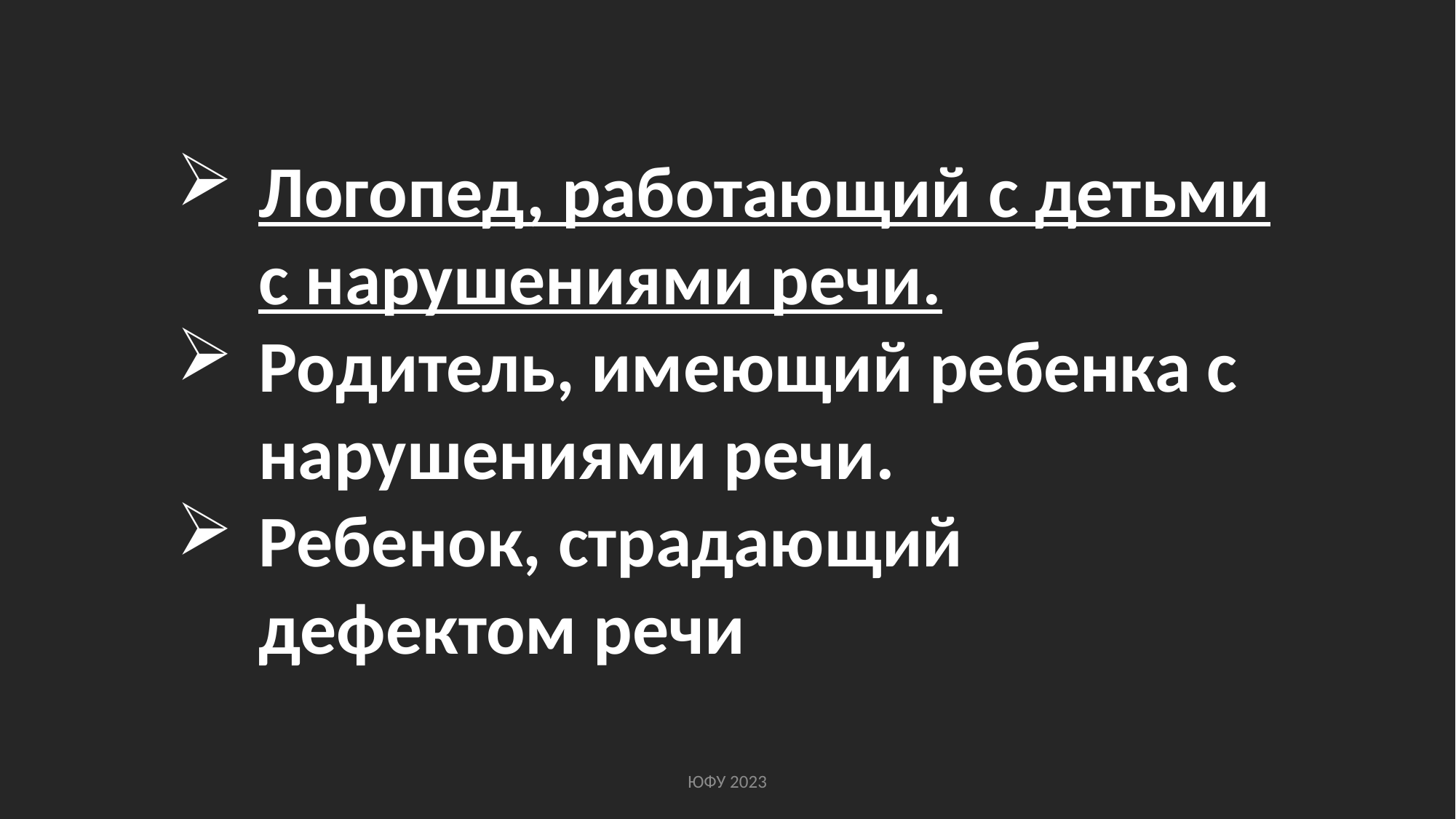

Логопед, работающий с детьми с нарушениями речи.
Родитель, имеющий ребенка с нарушениями речи.
Ребенок, страдающий дефектом речи
ЮФУ 2023